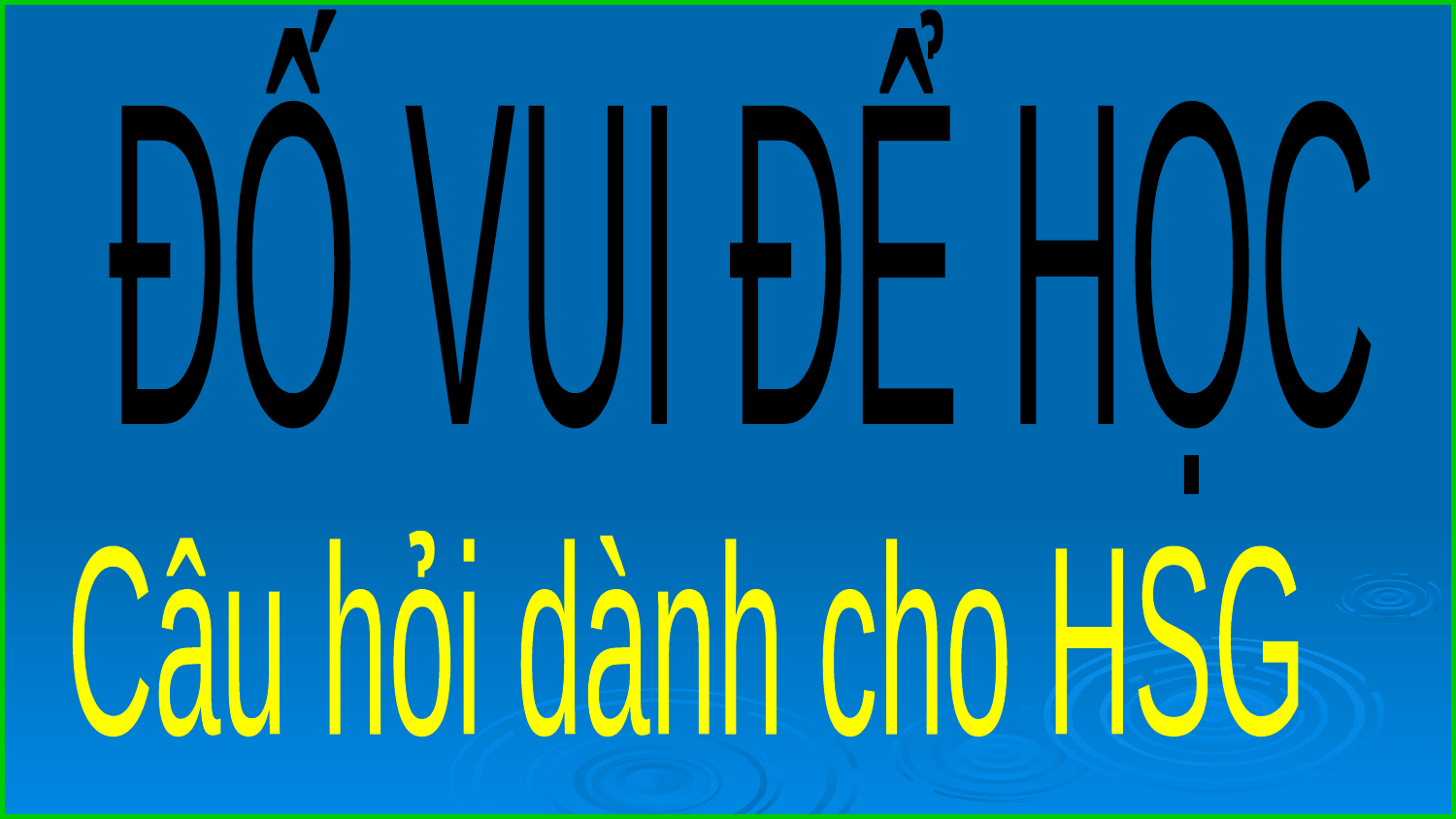

ĐỐ VUI ĐỂ HỌC
Câu hỏi dành cho HSG